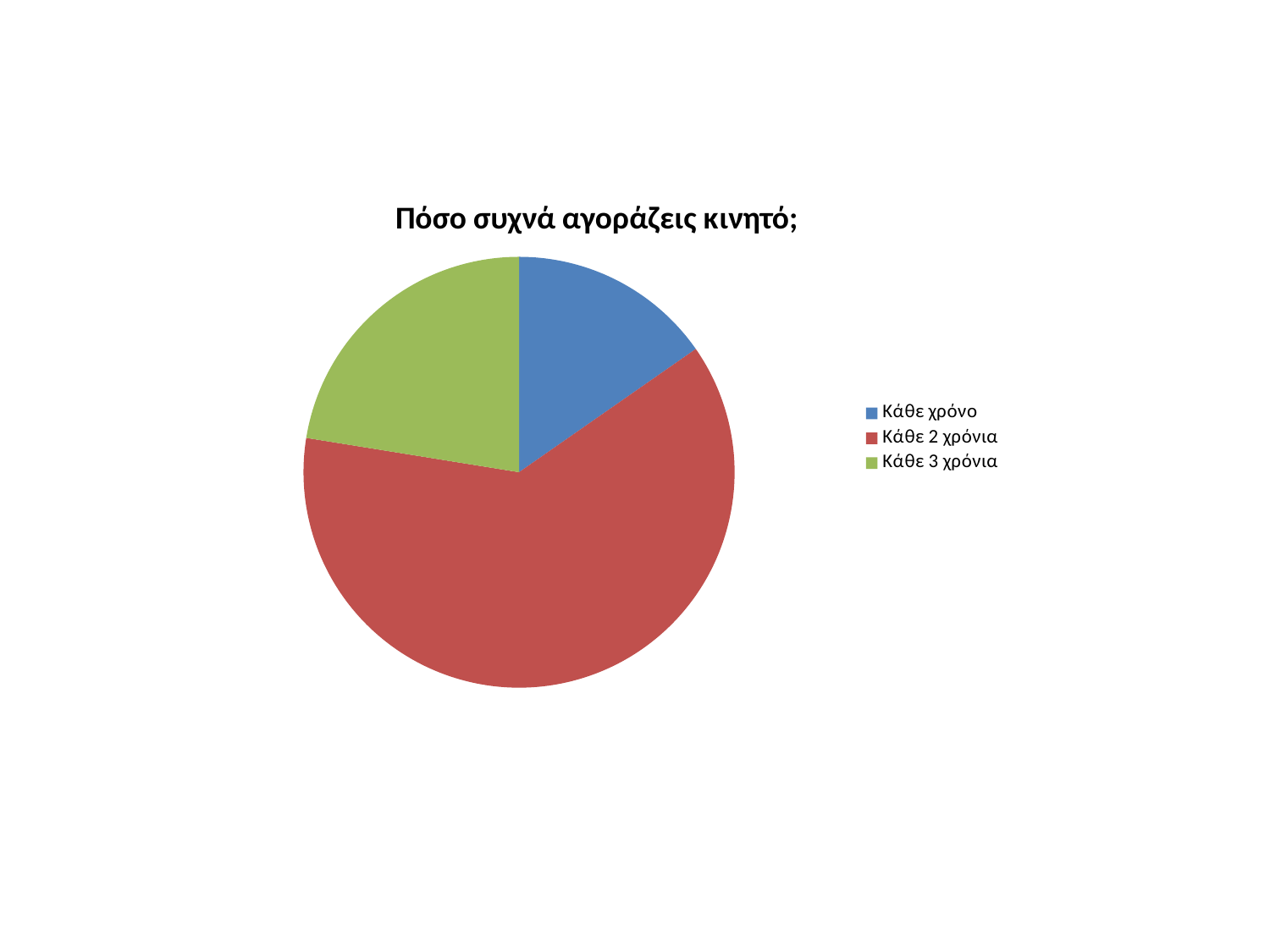

### Chart:

| Category | Πόσο συχνά αγοράζεις κινητό; |
|---|---|
| Κάθε χρόνο | 15.0 |
| Κάθε 2 χρόνια | 61.0 |
| Κάθε 3 χρόνια | 22.0 |